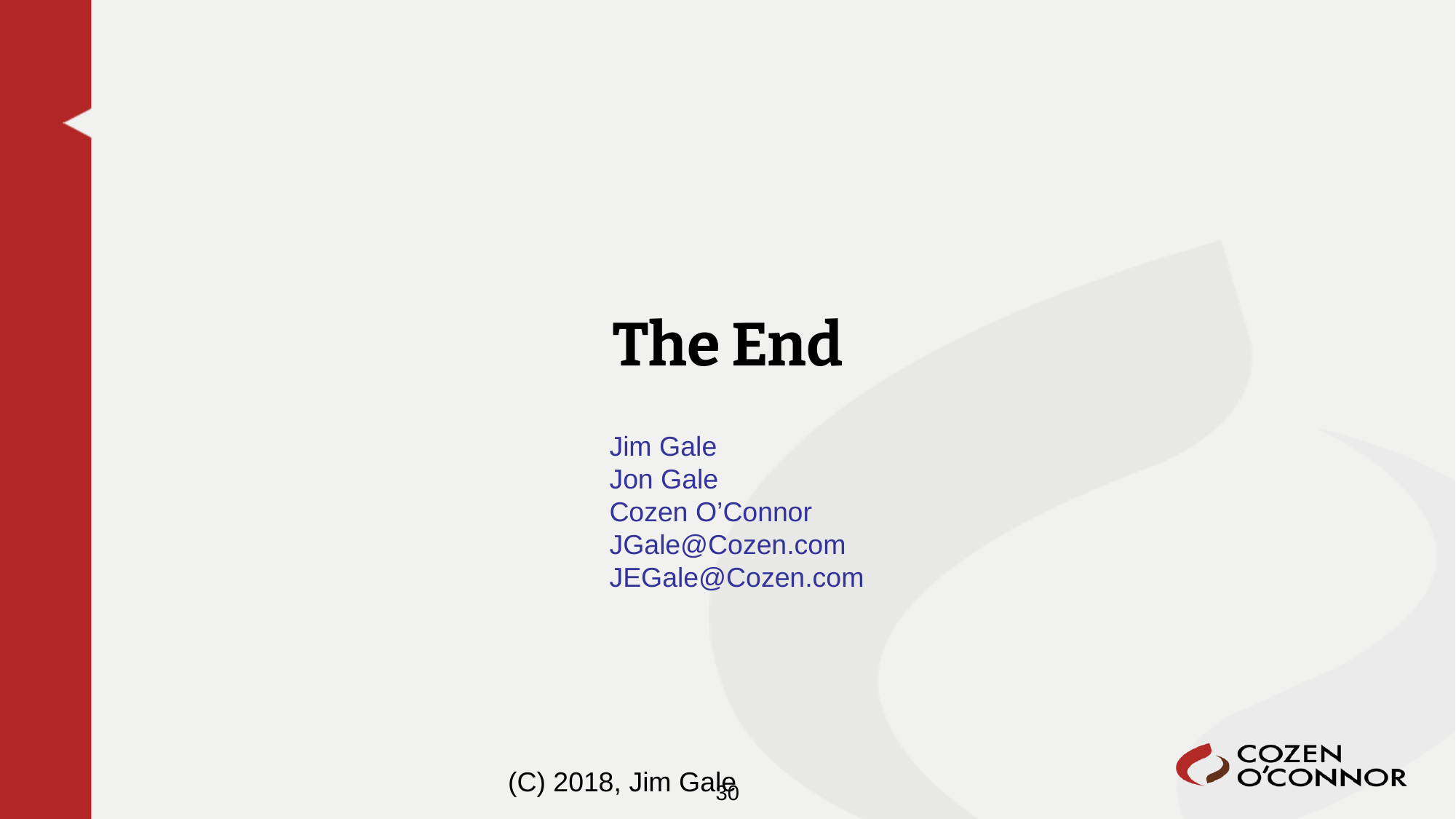

# The End
Jim Gale
Jon Gale
Cozen O’Connor
JGale@Cozen.com
JEGale@Cozen.com
(C) 2018, Jim Gale
30